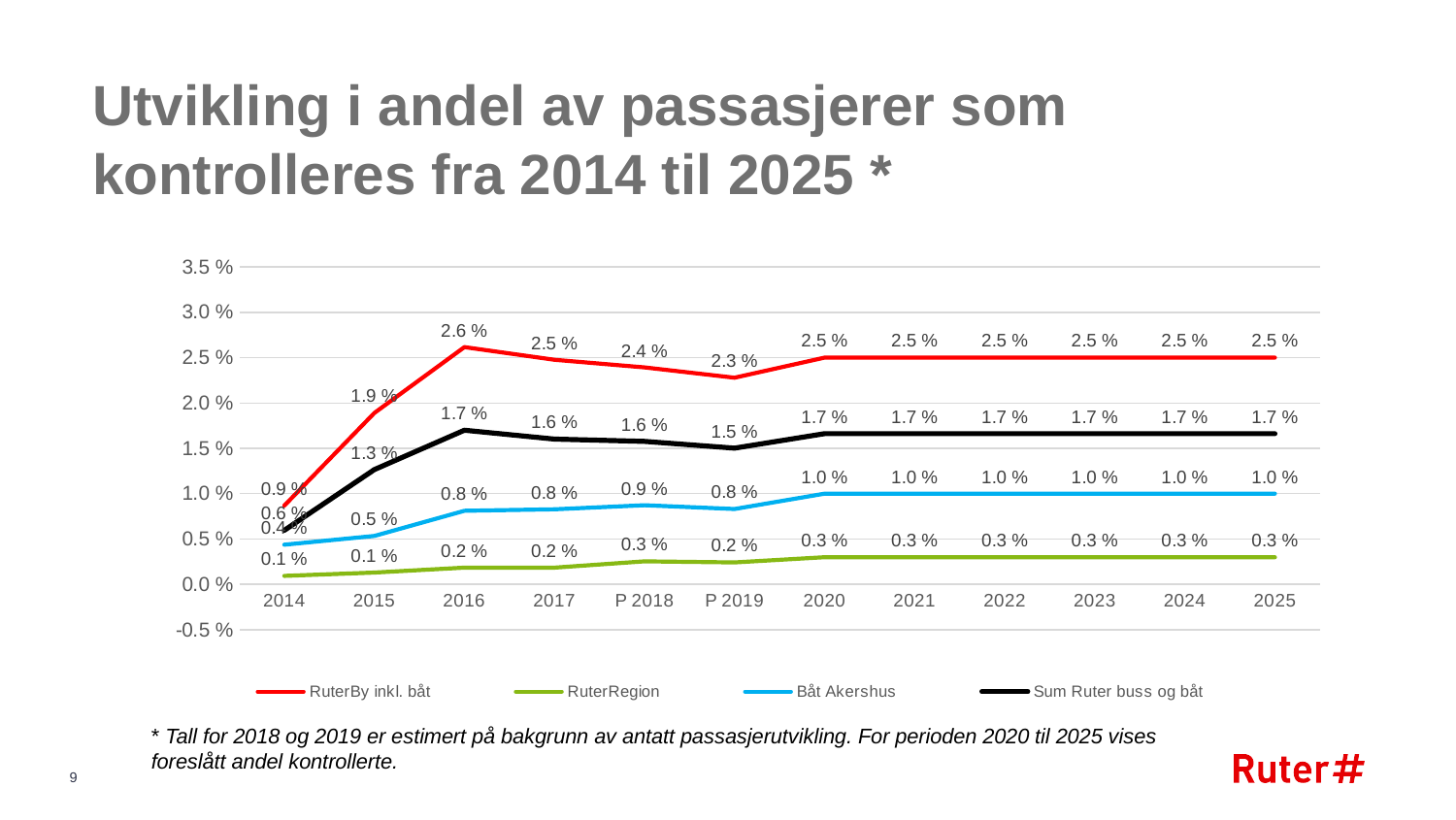

# Utvikling i andel av passasjerer som kontrolleres fra 2014 til 2025 *

### Chart

| Category | RuterBy inkl. båt | RuterRegion | Båt Akershus | Sum Ruter buss og båt |
|---|---|---|---|---|
| 2014 | 0.008684492911668484 | 0.0009413673469387756 | 0.004372 | 0.005956923611111112 |
| 2015 | 0.018899234088457388 | 0.0013064285714285714 | 0.005338378378378378 | 0.012660179310344827 |
| 2016 | 0.026155170575692967 | 0.001846111111111111 | 0.008110526315789474 | 0.01699911184210526 |
| 2017 | 0.02476294589178357 | 0.0018491864406779662 | 0.008275405405405405 | 0.016018791411042947 |
| P 2018 | 0.023920269109647865 | 0.0025462631154156575 | 0.008725868725868726 | 0.01576538708735028 |
| P 2019 | 0.02278120867585511 | 0.002425012490872055 | 0.008310351167494024 | 0.015024414673844999 |
| 2020 | 0.025 | 0.003 | 0.01 | 0.016619631901840494 |
| 2021 | 0.025 | 0.003 | 0.01 | 0.016619631901840497 |
| 2022 | 0.025 | 0.003 | 0.01 | 0.016619631901840497 |
| 2023 | 0.025 | 0.003 | 0.01 | 0.016619631901840494 |
| 2024 | 0.025 | 0.003 | 0.01 | 0.016619631901840494 |
| 2025 | 0.025 | 0.003 | 0.01 | 0.016619631901840497 |
* Tall for 2018 og 2019 er estimert på bakgrunn av antatt passasjerutvikling. For perioden 2020 til 2025 vises foreslått andel kontrollerte.
9